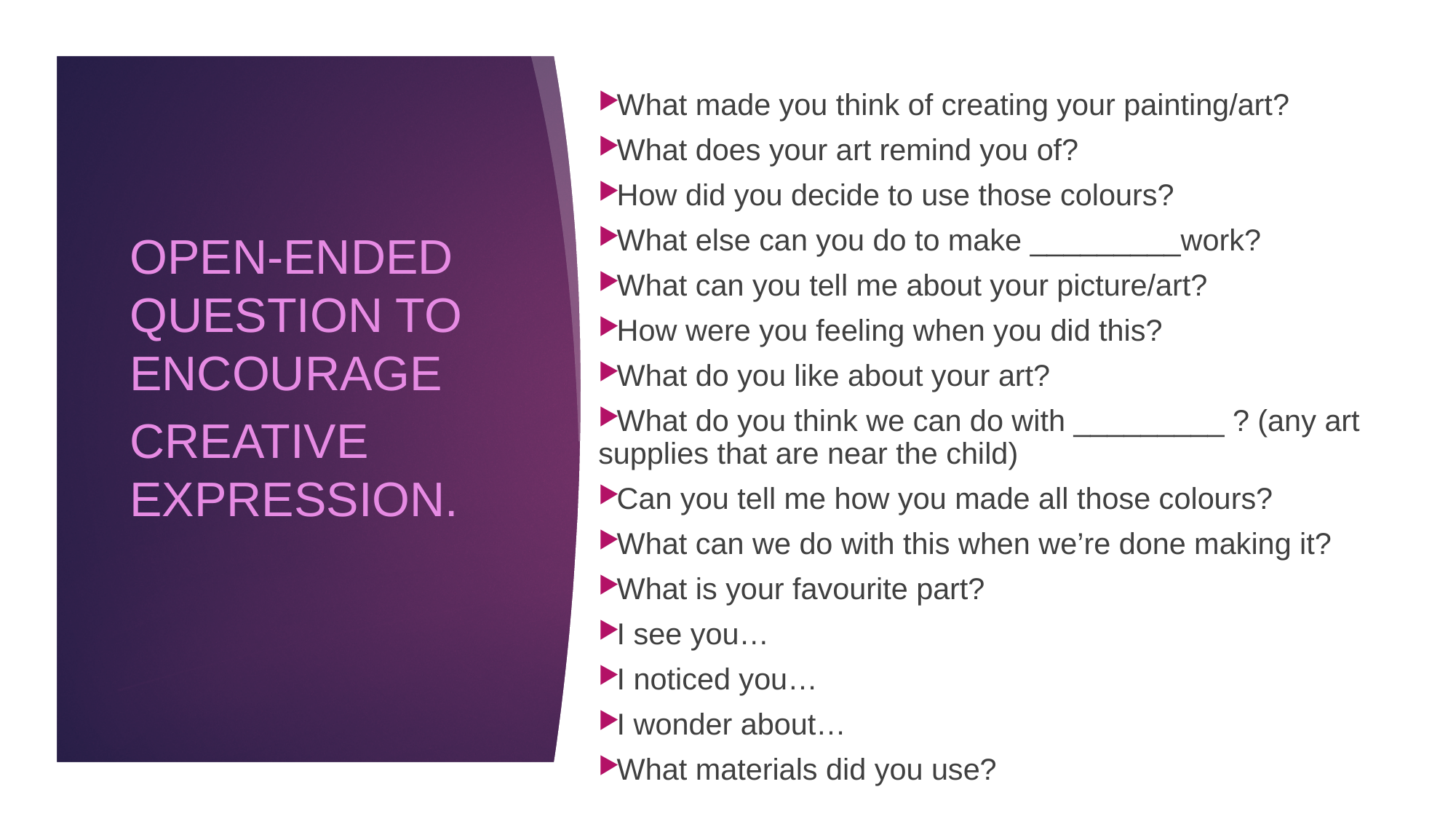

What made you think of creating your painting/art?
What does your art remind you of?
How did you decide to use those colours?
What else can you do to make _________work?
What can you tell me about your picture/art?
How were you feeling when you did this?
What do you like about your art?
What do you think we can do with _________ ? (any art supplies that are near the child)
Can you tell me how you made all those colours?
What can we do with this when we’re done making it?
What is your favourite part?
I see you…
I noticed you…
I wonder about…
What materials did you use?

OPEN-ENDED QUESTION TO ENCOURAGE
CREATIVE EXPRESSION.